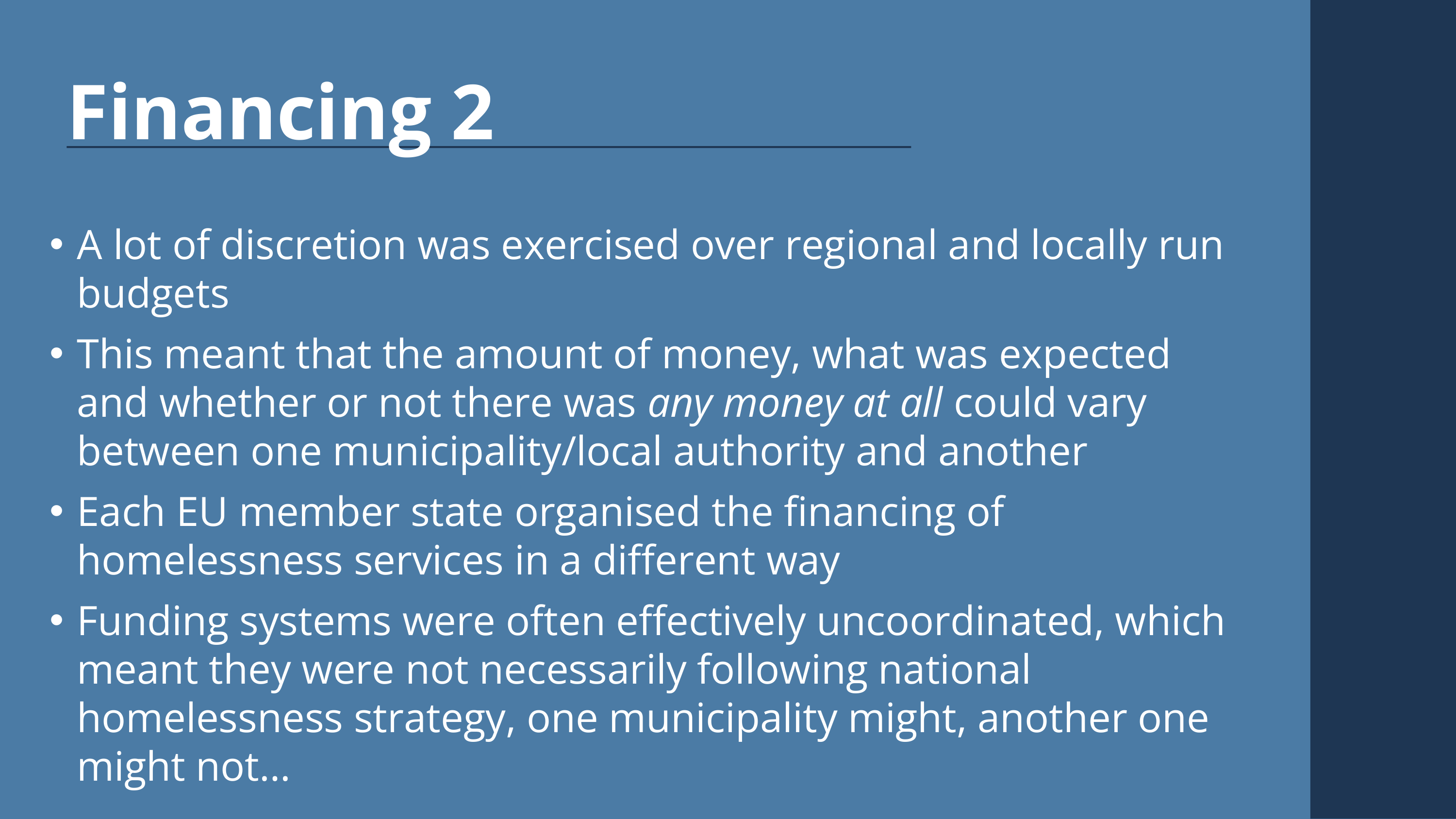

Financing 2

A lot of discretion was exercised over regional and locally run budgets
This meant that the amount of money, what was expected and whether or not there was any money at all could vary between one municipality/local authority and another
Each EU member state organised the financing of homelessness services in a different way
Funding systems were often effectively uncoordinated, which meant they were not necessarily following national homelessness strategy, one municipality might, another one might not…